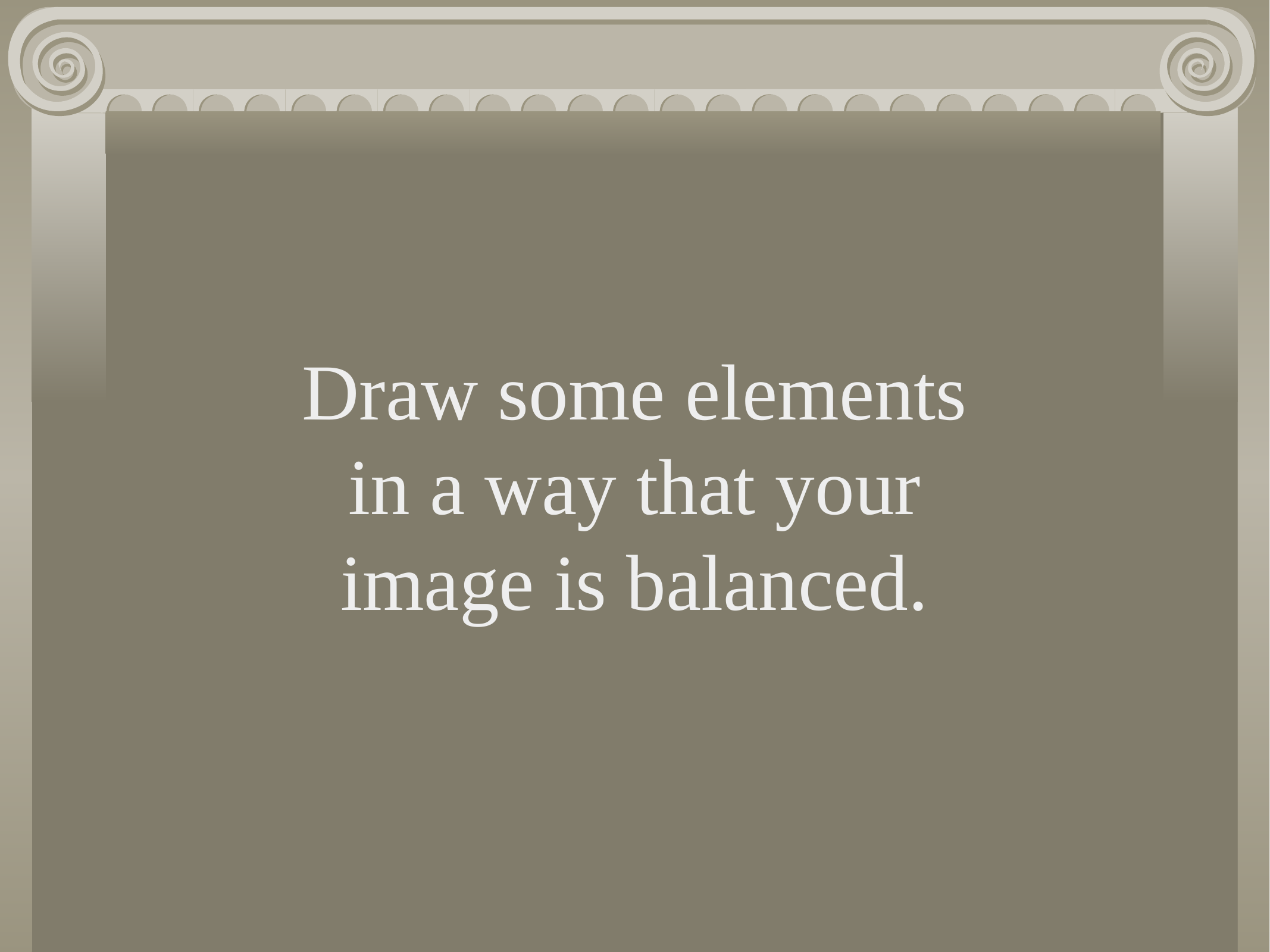

Draw some elements in a way that your image is balanced.